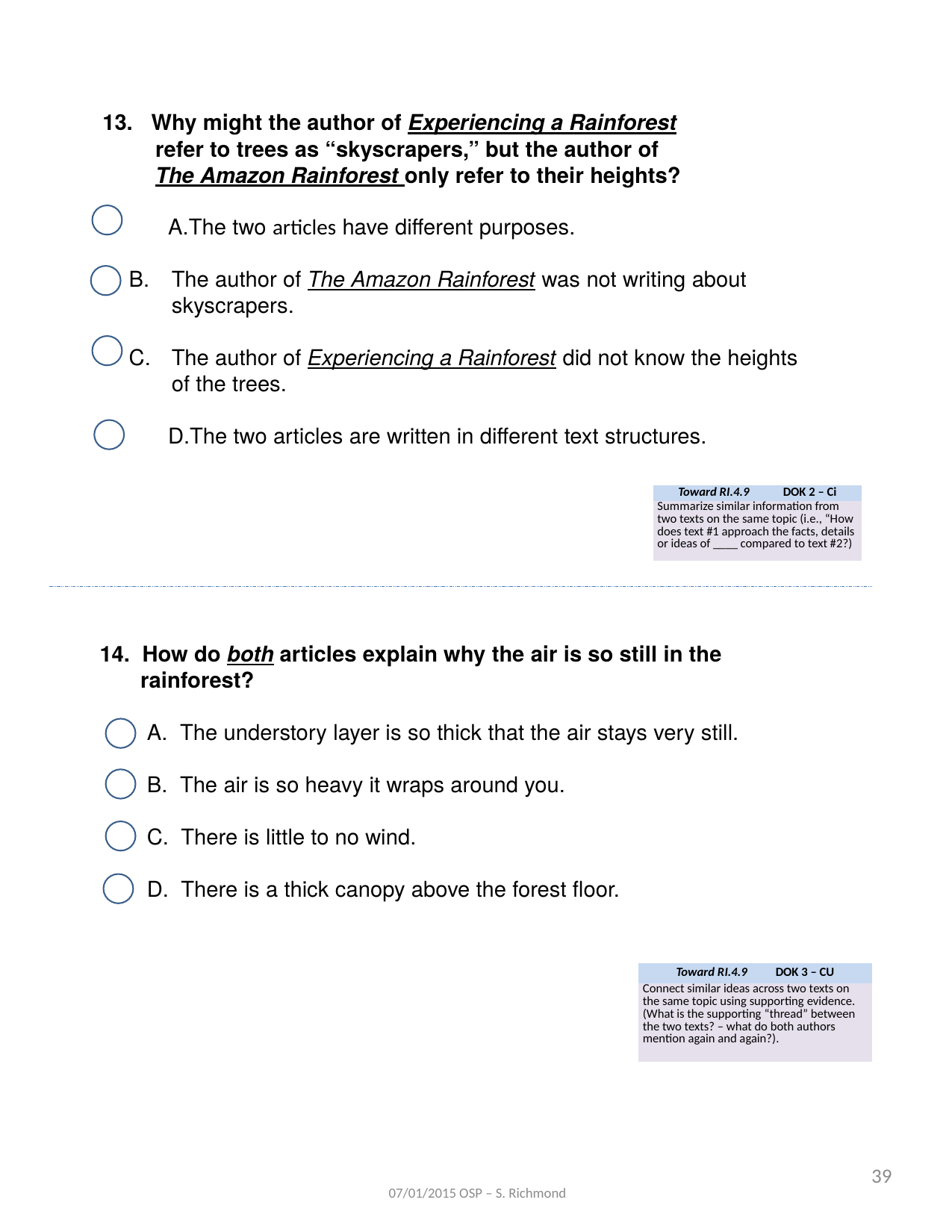

13.   Why might the author of Experiencing a Rainforest
  refer to trees as “skyscrapers,” but the author of
  The Amazon Rainforest only refer to their heights?

The two articles have different purposes.

The author of The Amazon Rainforest was not writing about skyscrapers.

The author of Experiencing a Rainforest did not know the heights of the trees.

The two articles are written in different text structures.

| Toward RI.4.9 DOK 2 – Ci |
| --- |
| Summarize similar information from two texts on the same topic (i.e., “How does text #1 approach the facts, details or ideas of \_\_\_\_ compared to text #2?) |
14.  How do both articles explain why the air is so still in the rainforest?

  The understory layer is so thick that the air stays very still.

  The air is so heavy it wraps around you.

  There is little to no wind.

  There is a thick canopy above the forest floor.

| Toward RI.4.9 DOK 3 – CU |
| --- |
| Connect similar ideas across two texts on the same topic using supporting evidence. (What is the supporting “thread” between the two texts? – what do both authors mention again and again?). |
39